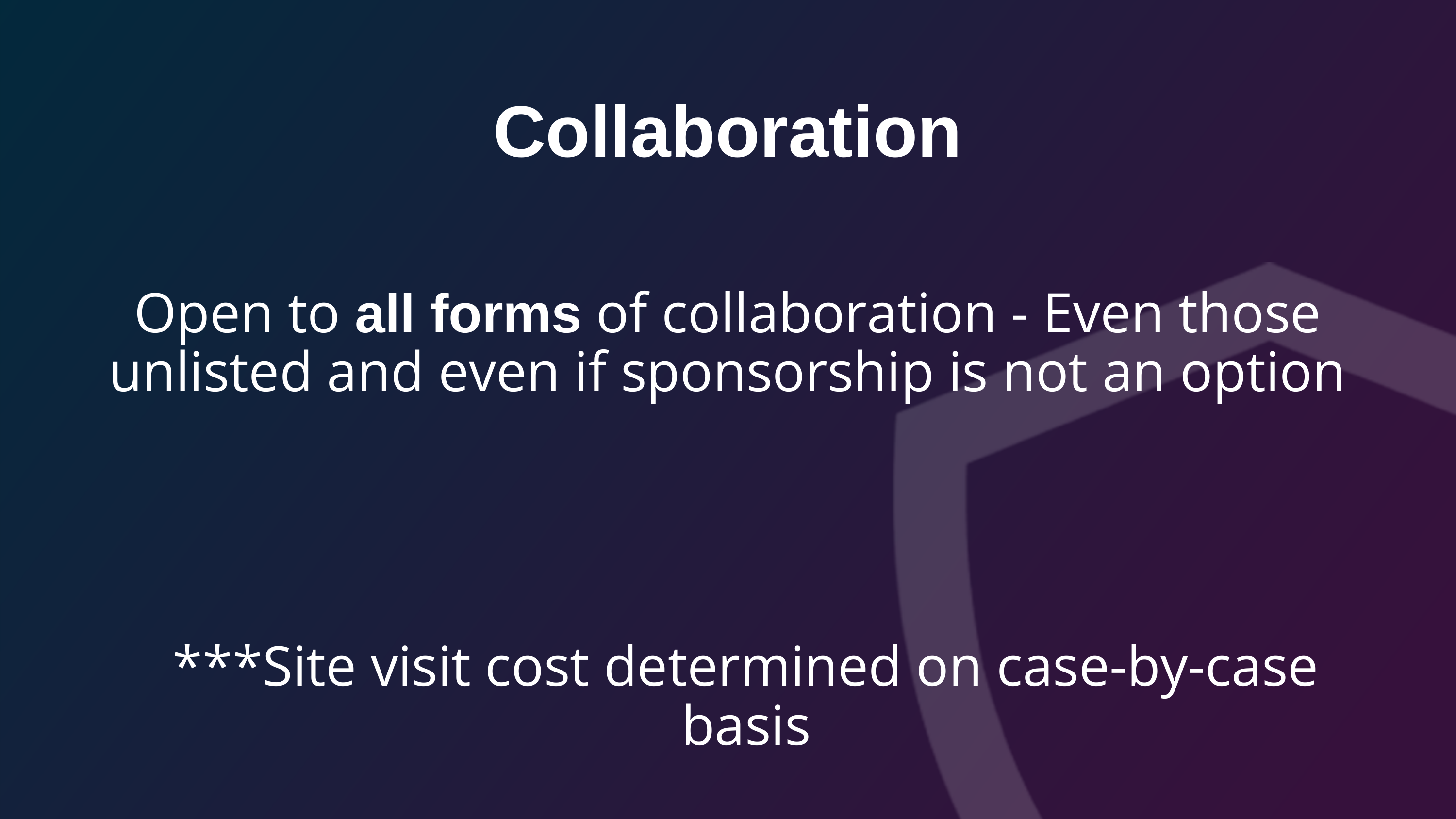

Collaboration

Open to all forms of collaboration - Even those unlisted and even if sponsorship is not an option

***Site visit cost determined on case-by-case basis